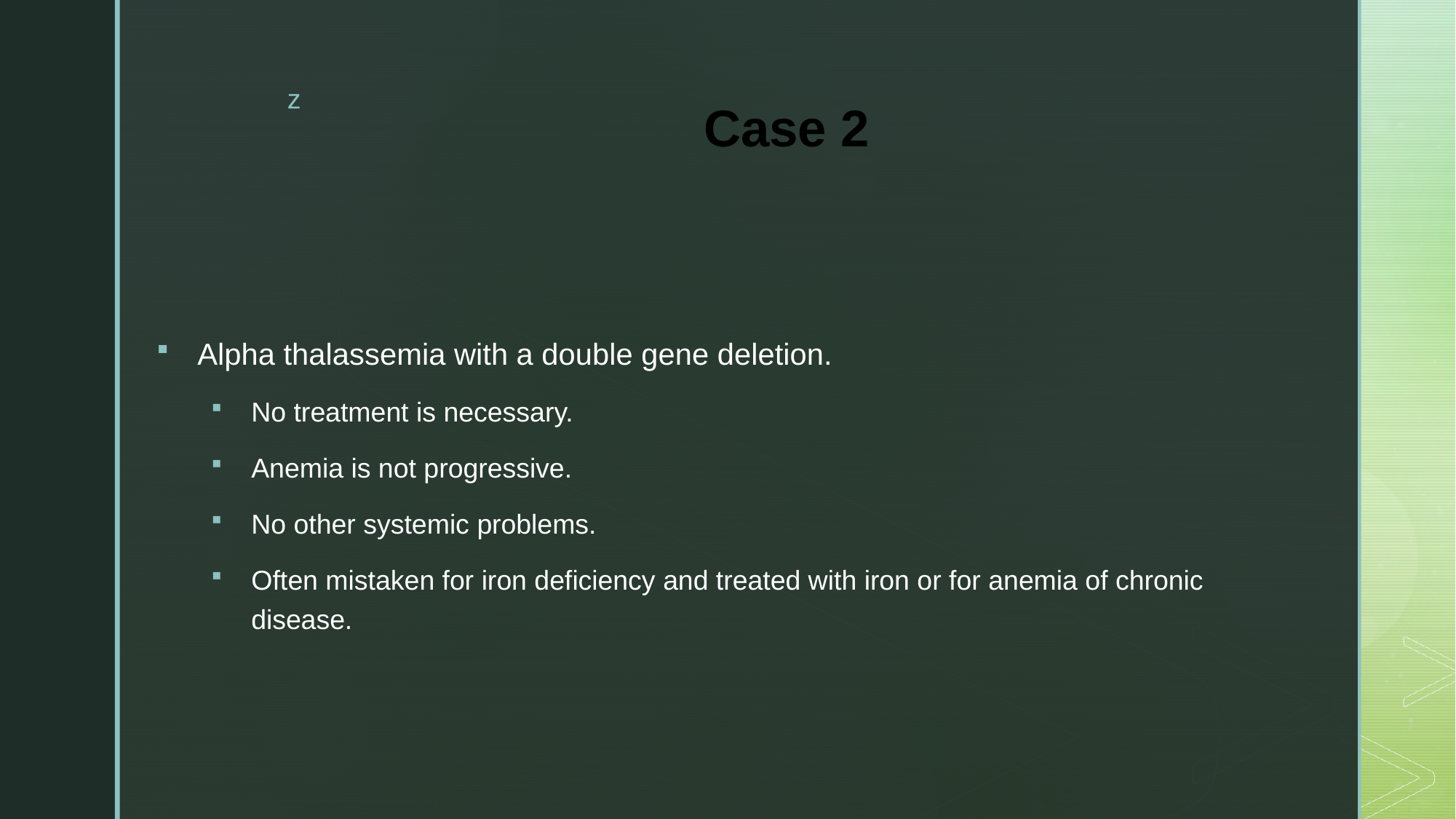

# Case 2
Alpha thalassemia with a double gene deletion.
No treatment is necessary.
Anemia is not progressive.
No other systemic problems.
Often mistaken for iron deficiency and treated with iron or for anemia of chronic disease.